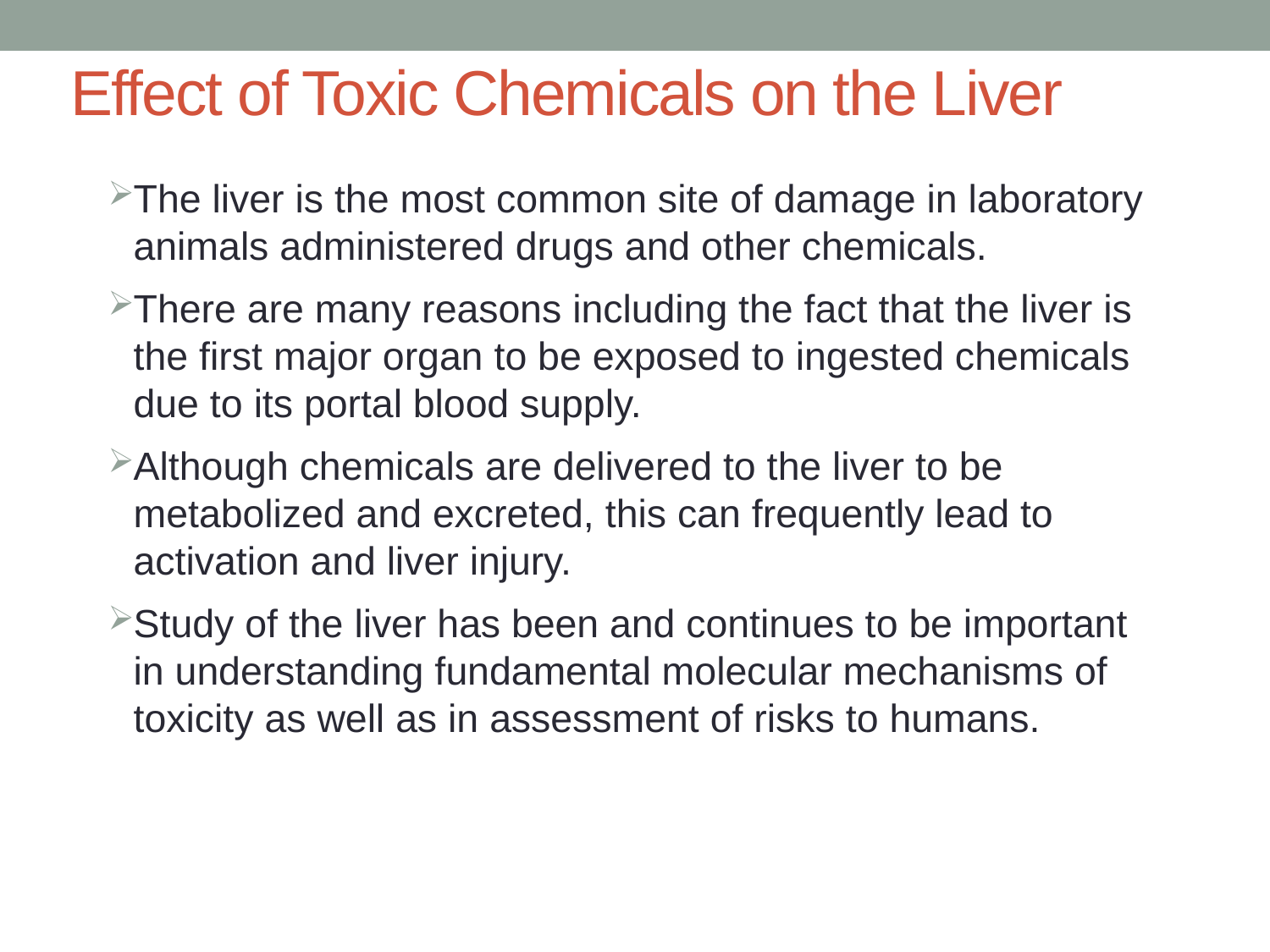

# Effect of Toxic Chemicals on the Liver
The liver is the most common site of damage in laboratory animals administered drugs and other chemicals.
There are many reasons including the fact that the liver is the first major organ to be exposed to ingested chemicals due to its portal blood supply.
Although chemicals are delivered to the liver to be metabolized and excreted, this can frequently lead to activation and liver injury.
Study of the liver has been and continues to be important in understanding fundamental molecular mechanisms of toxicity as well as in assessment of risks to humans.